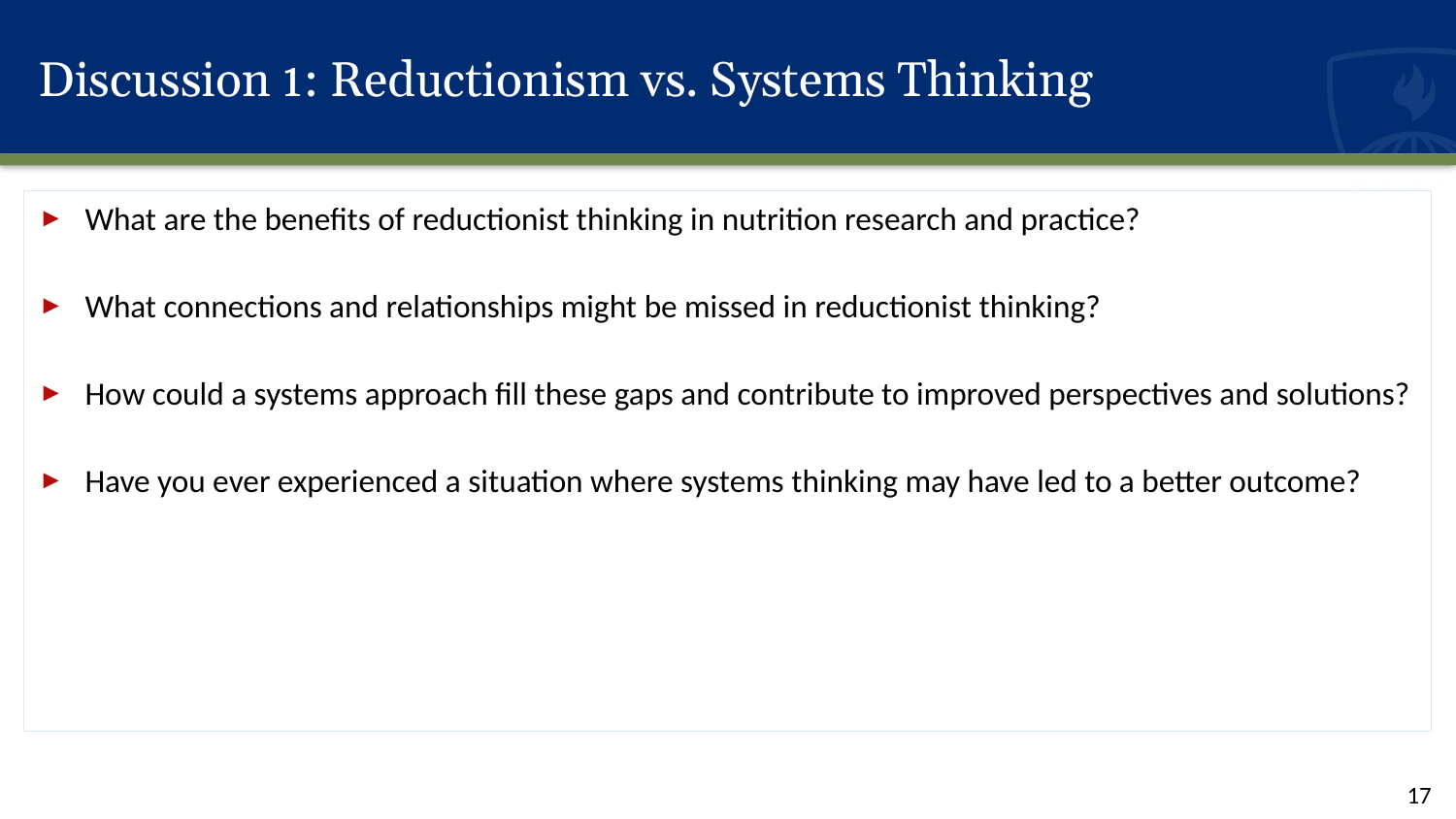

# Discussion 1: Reductionism vs. Systems Thinking
What are the benefits of reductionist thinking in nutrition research and practice?
What connections and relationships might be missed in reductionist thinking?
How could a systems approach fill these gaps and contribute to improved perspectives and solutions?
Have you ever experienced a situation where systems thinking may have led to a better outcome?

17